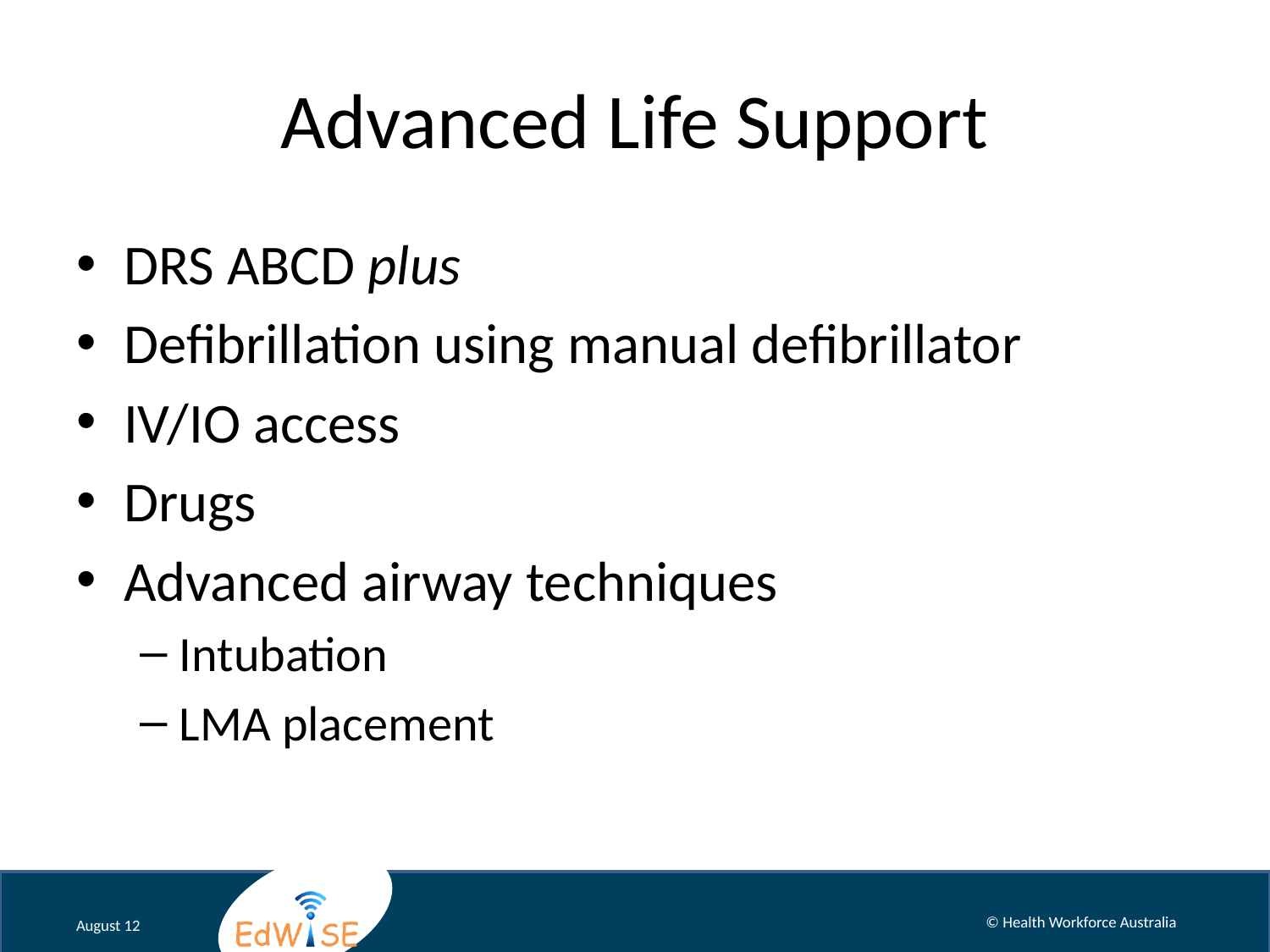

# Advanced Life Support
DRS ABCD plus
Defibrillation using manual defibrillator
IV/IO access
Drugs
Advanced airway techniques
Intubation
LMA placement

© Health Workforce Australia
August 12